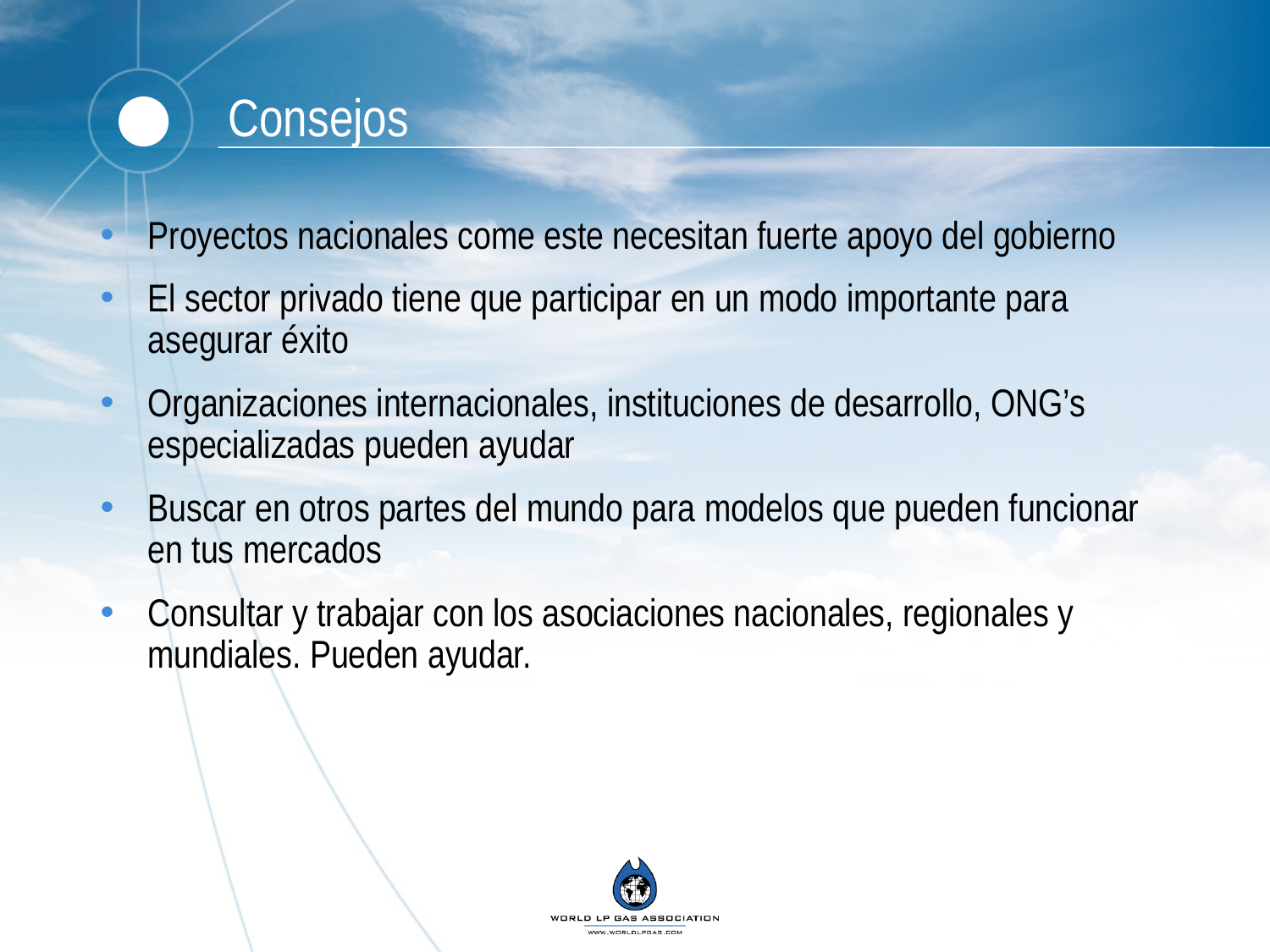

# Consejos
Proyectos nacionales come este necesitan fuerte apoyo del gobierno
El sector privado tiene que participar en un modo importante para asegurar éxito
Organizaciones internacionales, instituciones de desarrollo, ONG’s especializadas pueden ayudar
Buscar en otros partes del mundo para modelos que pueden funcionar en tus mercados
Consultar y trabajar con los asociaciones nacionales, regionales y mundiales. Pueden ayudar.